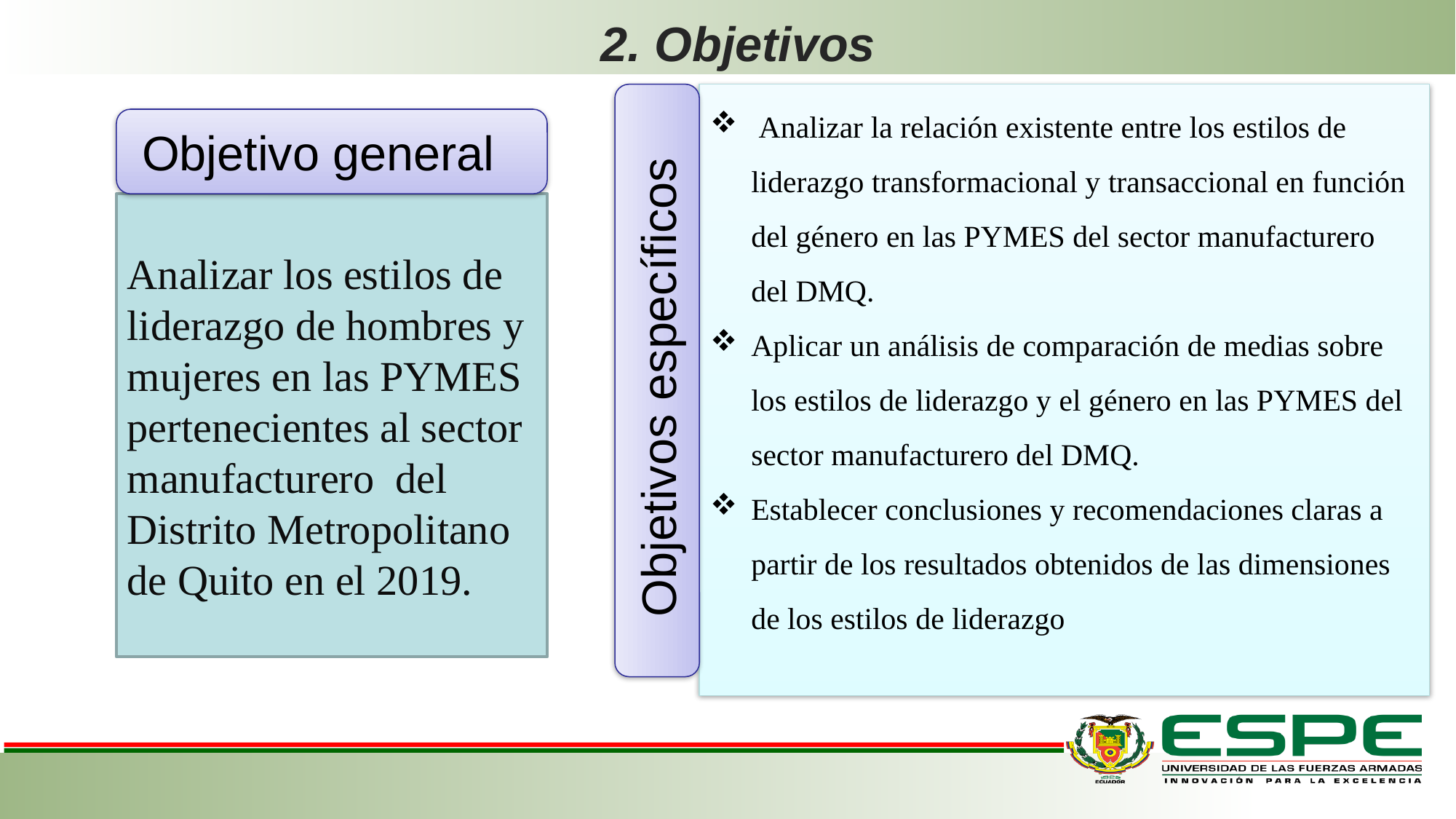

# 2. Objetivos
 Analizar la relación existente entre los estilos de liderazgo transformacional y transaccional en función del género en las PYMES del sector manufacturero del DMQ.
Aplicar un análisis de comparación de medias sobre los estilos de liderazgo y el género en las PYMES del sector manufacturero del DMQ.
Establecer conclusiones y recomendaciones claras a partir de los resultados obtenidos de las dimensiones de los estilos de liderazgo

Objetivo general
Analizar los estilos de liderazgo de hombres y mujeres en las PYMES pertenecientes al sector manufacturero  del Distrito Metropolitano de Quito en el 2019.
Objetivos específicos